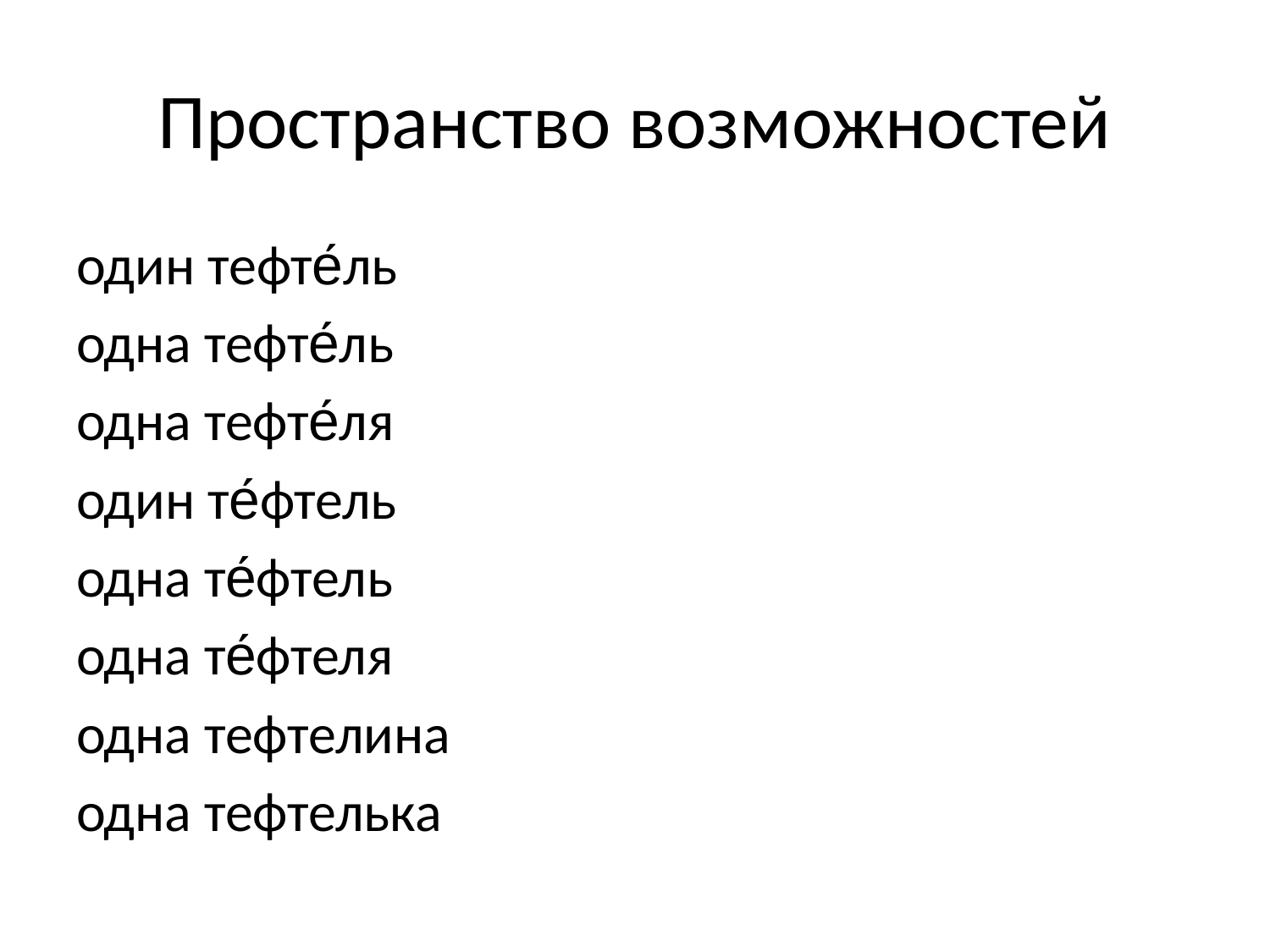

# Пространство возможностей
один тефте́ль
одна тефте́ль
одна тефте́ля
один те́фтель
одна те́фтель
одна те́фтеля
одна тефтелина
одна тефтелька